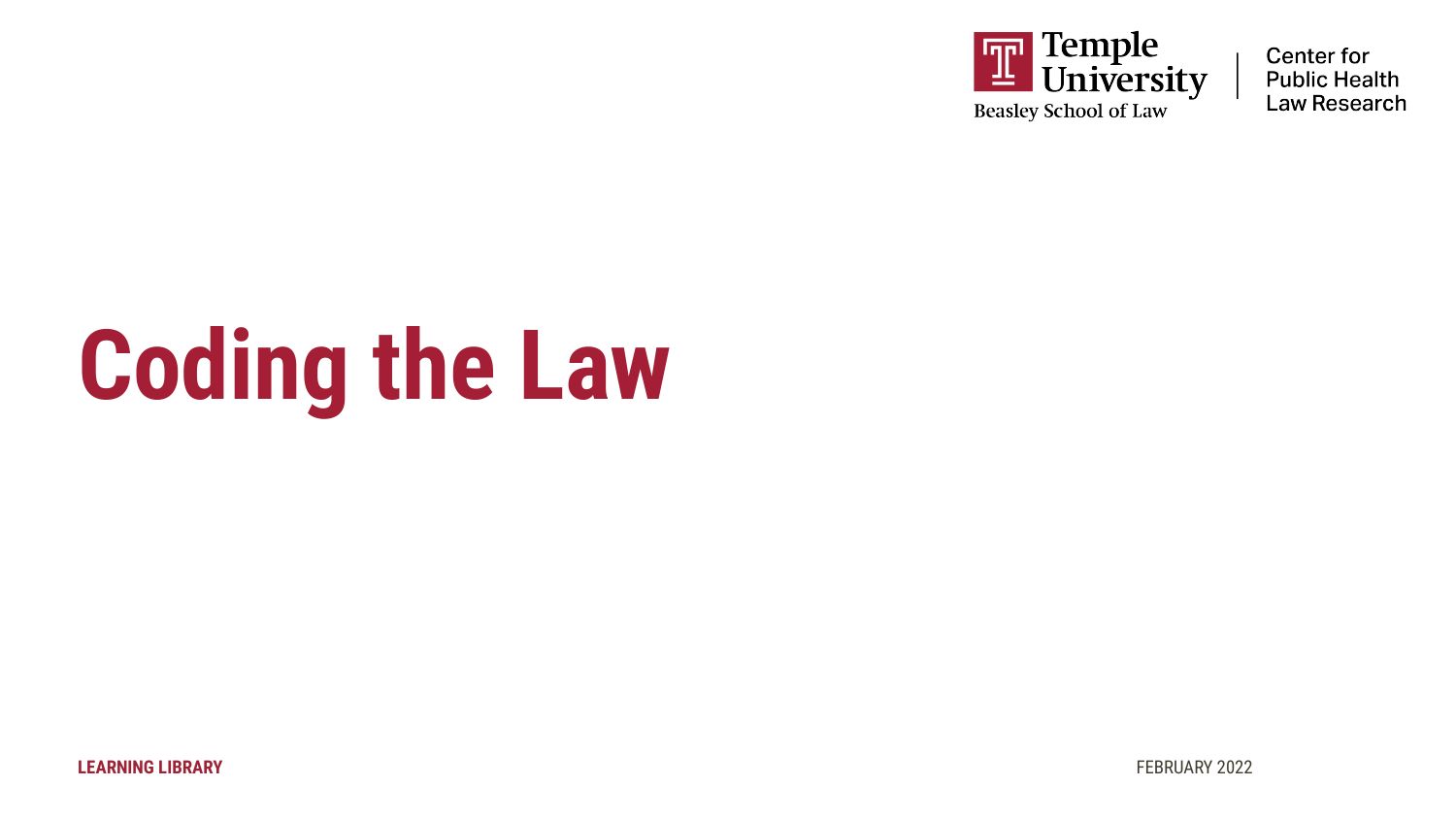

# Coding the Law
LEARNING LIBRARY
FEBRUARY 2022